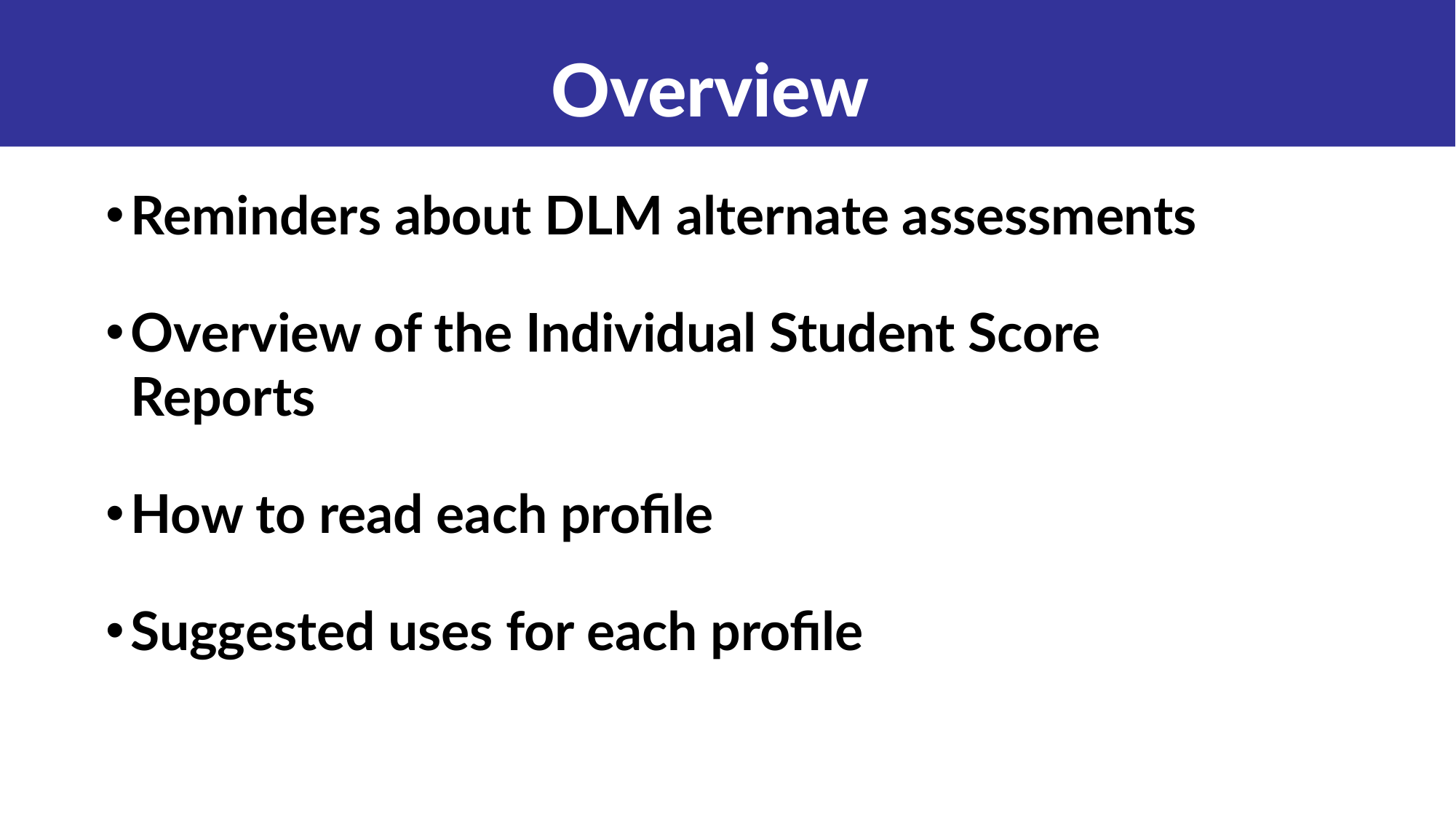

# Overview
Reminders about DLM alternate assessments
Overview of the Individual Student Score Reports
How to read each profile
Suggested uses for each profile